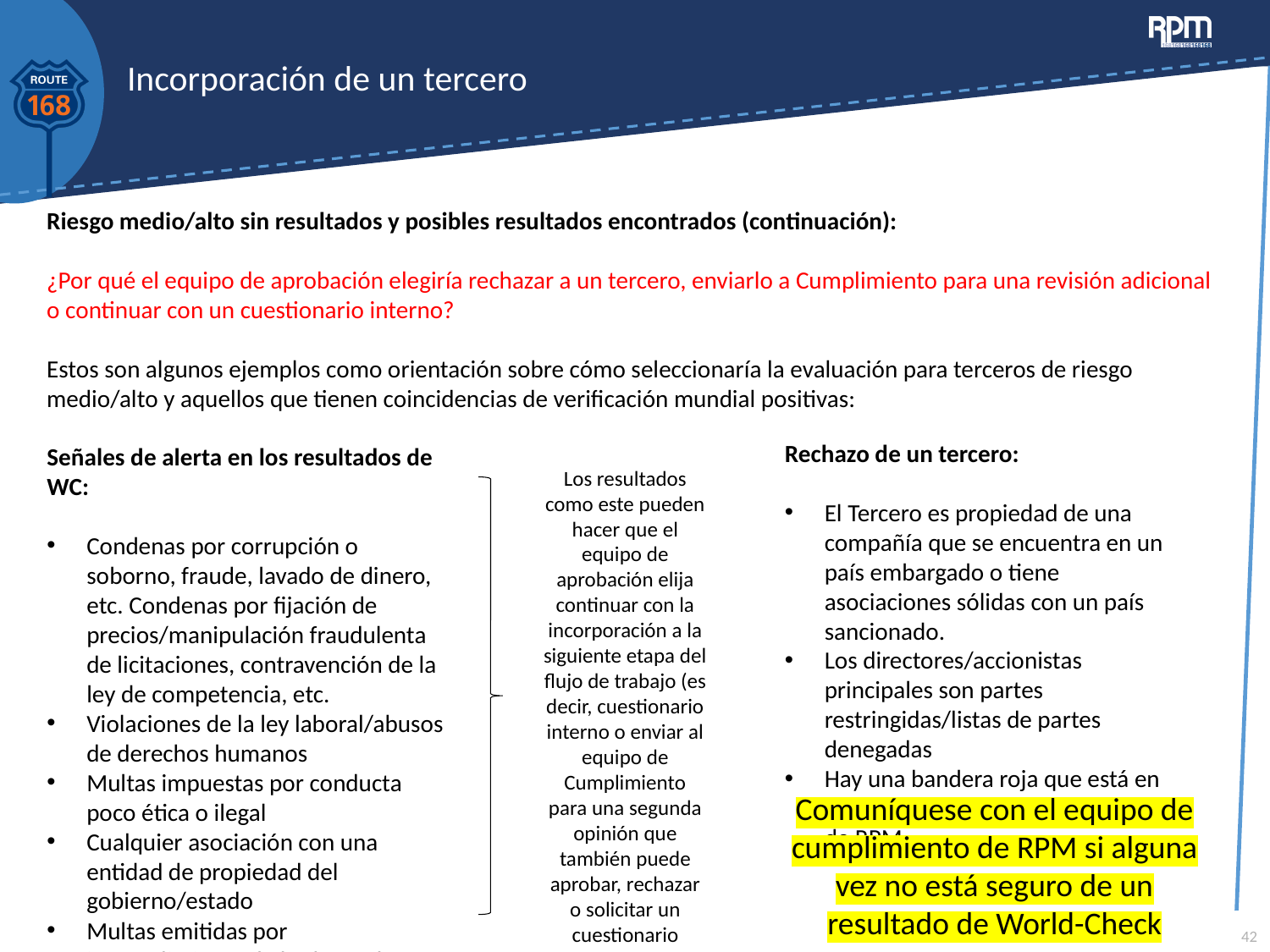

# Incorporación de un tercero
Riesgo medio/alto sin resultados y posibles resultados encontrados (continuación):

¿Por qué el equipo de aprobación elegiría rechazar a un tercero, enviarlo a Cumplimiento para una revisión adicional o continuar con un cuestionario interno?

Estos son algunos ejemplos como orientación sobre cómo seleccionaría la evaluación para terceros de riesgo medio/alto y aquellos que tienen coincidencias de verificación mundial positivas:
Rechazo de un tercero:

El Tercero es propiedad de una compañía que se encuentra en un país embargado o tiene asociaciones sólidas con un país sancionado.
Los directores/accionistas principales son partes restringidas/listas de partes denegadas
Hay una bandera roja que está en contravención directa del V&E 168 de RPM.
Señales de alerta en los resultados de WC:

Condenas por corrupción o soborno, fraude, lavado de dinero, etc. Condenas por fijación de precios/manipulación fraudulenta de licitaciones, contravención de la ley de competencia, etc.
Violaciones de la ley laboral/abusos de derechos humanos
Multas impuestas por conducta poco ética o ilegal
Cualquier asociación con una entidad de propiedad del gobierno/estado
Multas emitidas por incumplimiento de las leyes de seguridad o medio ambiente

Los resultados como este pueden hacer que el equipo de aprobación elija continuar con la incorporación a la siguiente etapa del flujo de trabajo (es decir, cuestionario interno o enviar al equipo de Cumplimiento para una segunda opinión que también puede aprobar, rechazar o solicitar un cuestionario interno.

Comuníquese con el equipo de cumplimiento de RPM si alguna vez no está seguro de un resultado de World-Check
42